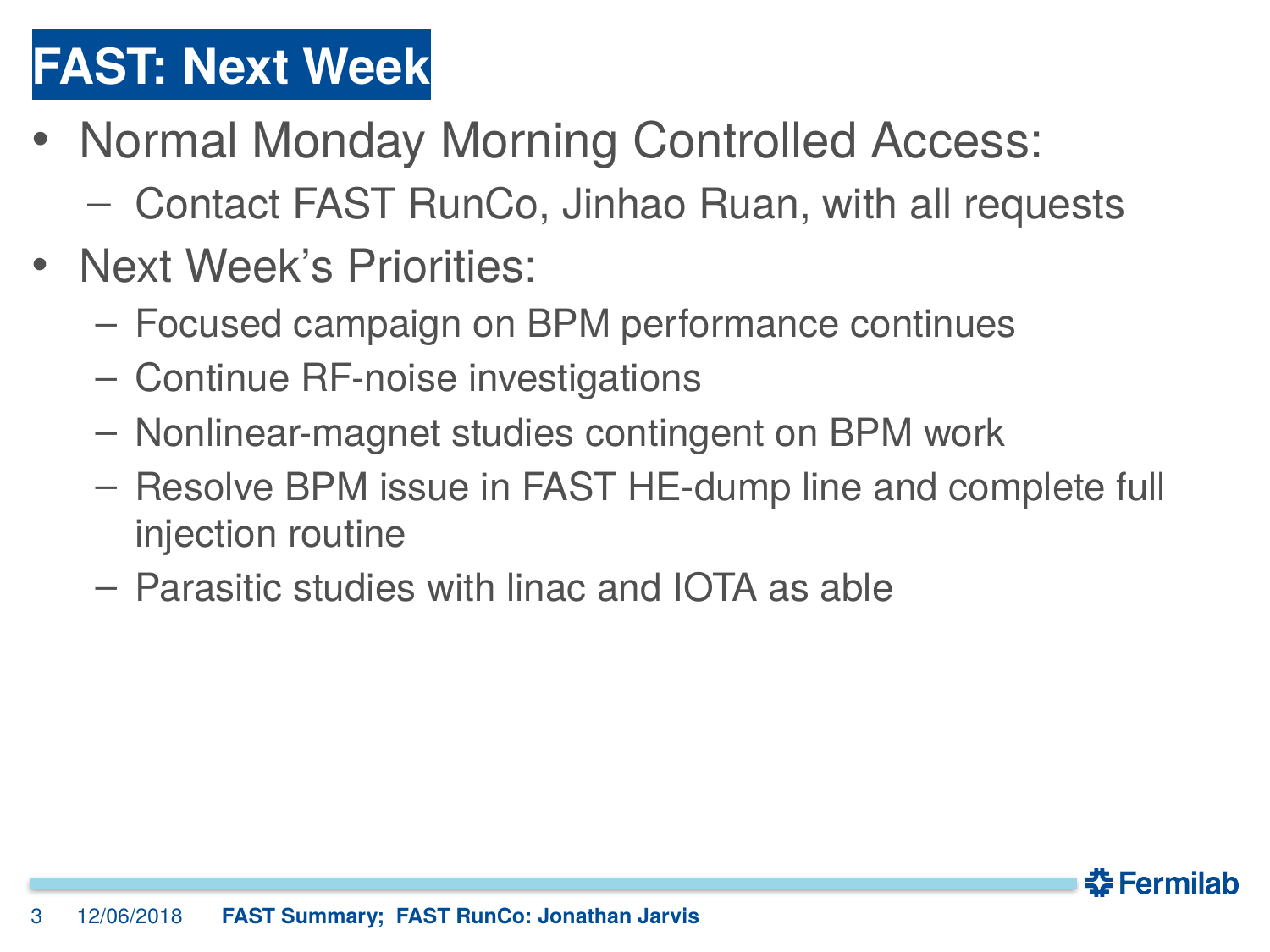

# FAST: Next Week
Normal Monday Morning Controlled Access:
Contact FAST RunCo, Jinhao Ruan, with all requests
Next Week’s Priorities:
Focused campaign on BPM performance continues
Continue RF-noise investigations
Nonlinear-magnet studies contingent on BPM work
Resolve BPM issue in FAST HE-dump line and complete full injection routine
Parasitic studies with linac and IOTA as able

12/06/2018
3
FAST Summary;  FAST RunCo: Jonathan Jarvis